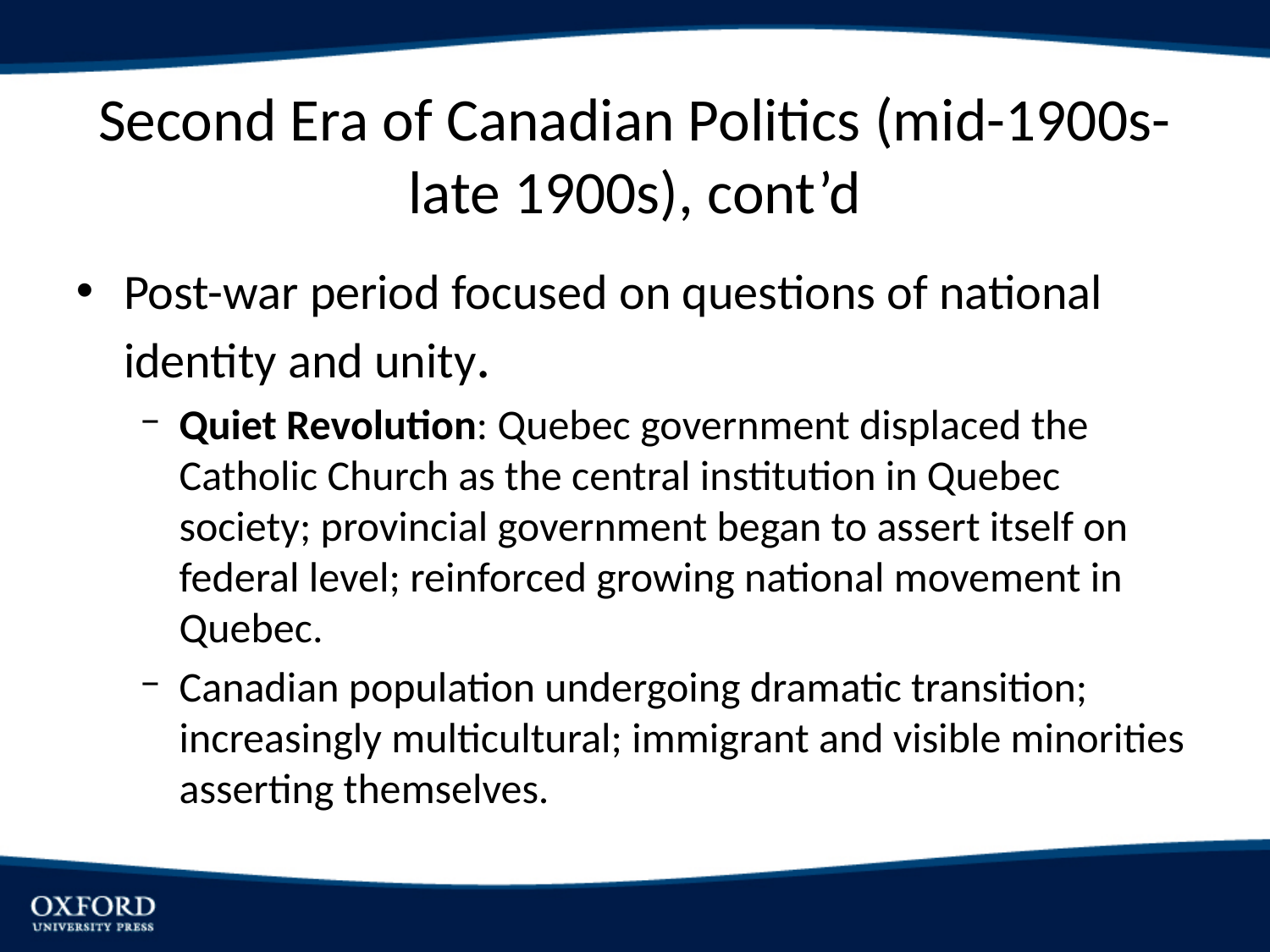

# Second Era of Canadian Politics (mid-1900s-late 1900s), cont’d
Post-war period focused on questions of national identity and unity.
Quiet Revolution: Quebec government displaced the Catholic Church as the central institution in Quebec society; provincial government began to assert itself on federal level; reinforced growing national movement in Quebec.
Canadian population undergoing dramatic transition; increasingly multicultural; immigrant and visible minorities asserting themselves.